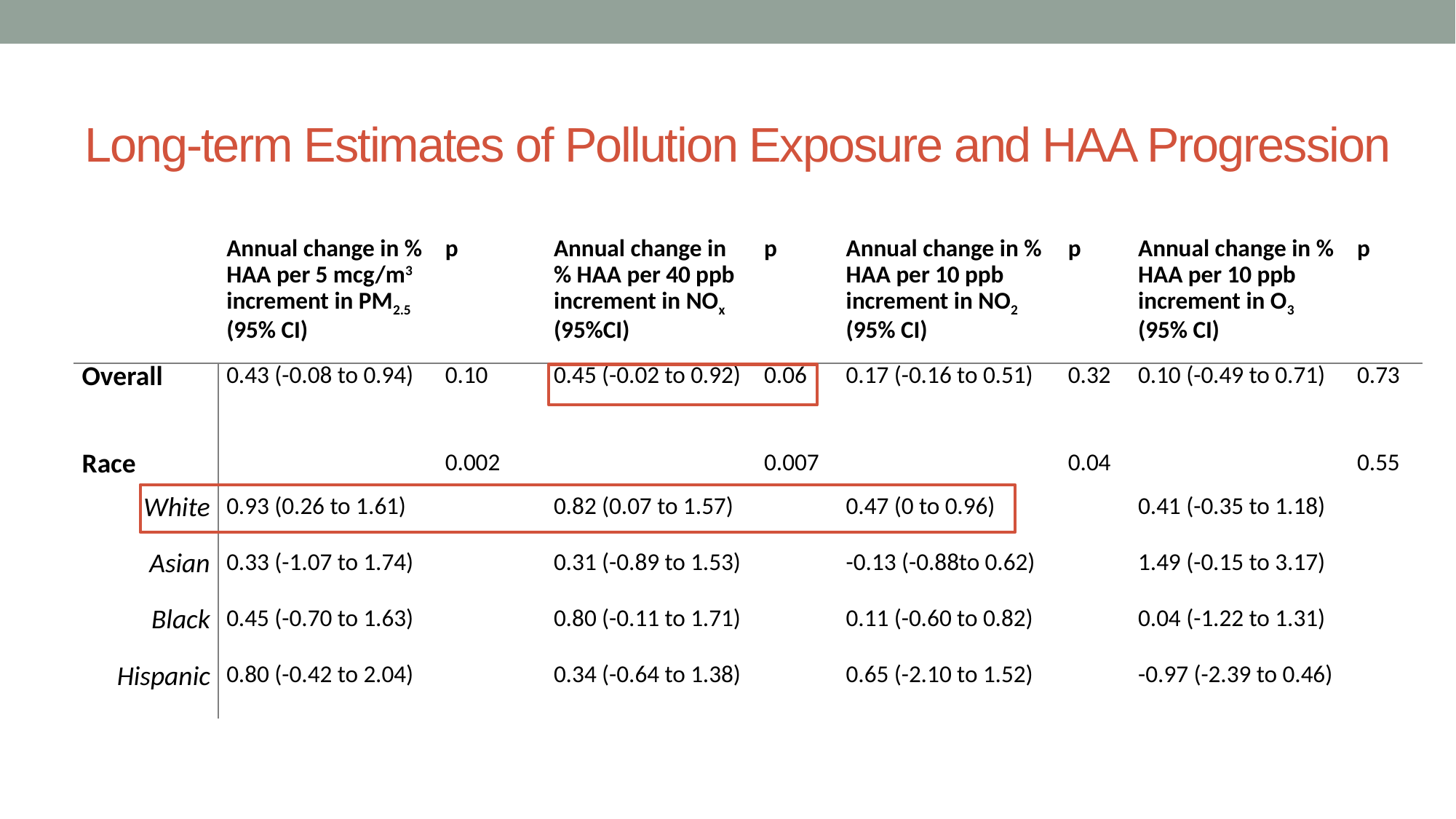

# Long-term Estimates of Pollution Exposure and HAA Progression
|  | Annual change in % HAA per 5 mcg/m3 increment in PM2.5 (95% CI) | p | Annual change in % HAA per 40 ppb increment in NOx (95%CI) | p | Annual change in % HAA per 10 ppb increment in NO2 (95% CI) | p | Annual change in % HAA per 10 ppb increment in O3 (95% CI) | p |
| --- | --- | --- | --- | --- | --- | --- | --- | --- |
| Overall | 0.43 (-0.08 to 0.94) | 0.10 | 0.45 (-0.02 to 0.92) | 0.06 | 0.17 (-0.16 to 0.51) | 0.32 | 0.10 (-0.49 to 0.71) | 0.73 |
|  |  |  |  |  |  |  |  |  |
| Race |  | 0.002 |  | 0.007 |  | 0.04 |  | 0.55 |
| White | 0.93 (0.26 to 1.61) |  | 0.82 (0.07 to 1.57) |  | 0.47 (0 to 0.96) |  | 0.41 (-0.35 to 1.18) |  |
| Asian | 0.33 (-1.07 to 1.74) |  | 0.31 (-0.89 to 1.53) |  | -0.13 (-0.88to 0.62) |  | 1.49 (-0.15 to 3.17) |  |
| Black | 0.45 (-0.70 to 1.63) |  | 0.80 (-0.11 to 1.71) |  | 0.11 (-0.60 to 0.82) |  | 0.04 (-1.22 to 1.31) |  |
| Hispanic | 0.80 (-0.42 to 2.04) |  | 0.34 (-0.64 to 1.38) |  | 0.65 (-2.10 to 1.52) |  | -0.97 (-2.39 to 0.46) |  |